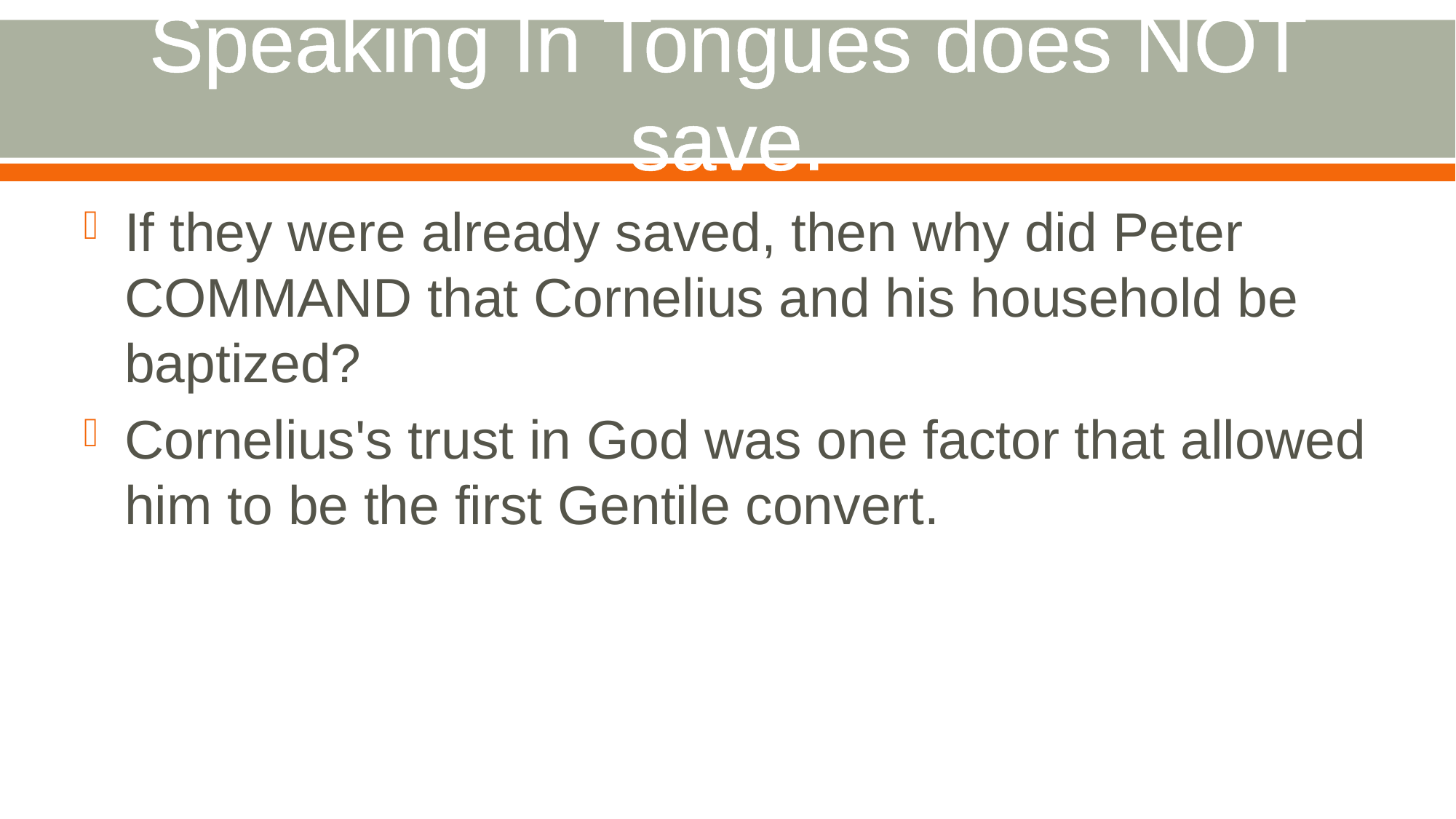

# Speaking In Tongues does NOT save.
If they were already saved, then why did Peter COMMAND that Cornelius and his household be baptized?
Cornelius's trust in God was one factor that allowed him to be the first Gentile convert.